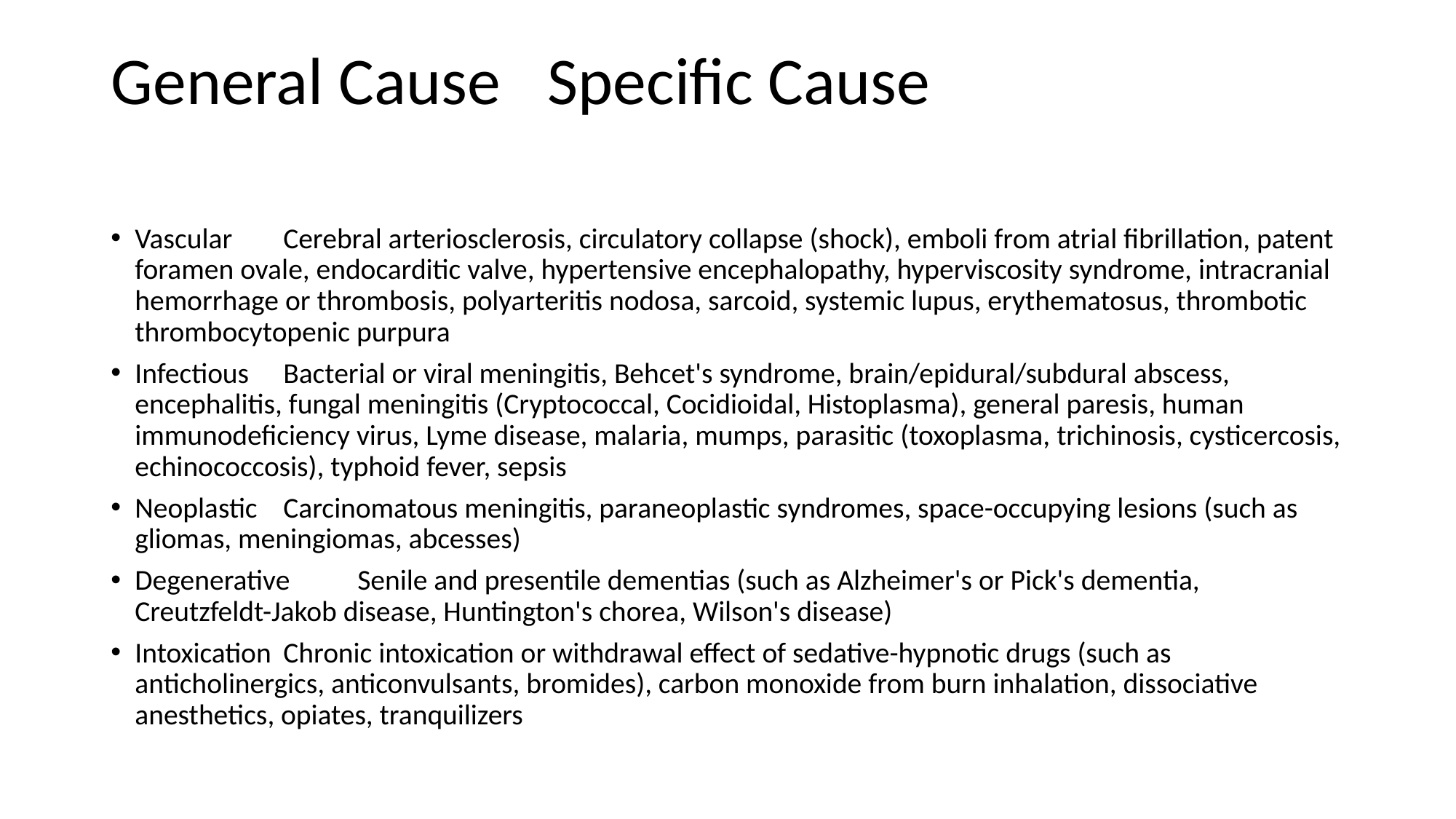

# General Cause	Specific Cause
Vascular	Cerebral arteriosclerosis, circulatory collapse (shock), emboli from atrial fibrillation, patent foramen ovale, endocarditic valve, hypertensive encephalopathy, hyperviscosity syndrome, intracranial hemorrhage or thrombosis, polyarteritis nodosa, sarcoid, systemic lupus, erythematosus, thrombotic thrombocytopenic purpura
Infectious	Bacterial or viral meningitis, Behcet's syndrome, brain/epidural/subdural abscess, encephalitis, fungal meningitis (Cryptococcal, Cocidioidal, Histoplasma), general paresis, human immunodeficiency virus, Lyme disease, malaria, mumps, parasitic (toxoplasma, trichinosis, cysticercosis, echinococcosis), typhoid fever, sepsis
Neoplastic	Carcinomatous meningitis, paraneoplastic syndromes, space-occupying lesions (such as gliomas, meningiomas, abcesses)
Degenerative	Senile and presentile dementias (such as Alzheimer's or Pick's dementia, Creutzfeldt-Jakob disease, Huntington's chorea, Wilson's disease)
Intoxication	Chronic intoxication or withdrawal effect of sedative-hypnotic drugs (such as anticholinergics, anticonvulsants, bromides), carbon monoxide from burn inhalation, dissociative anesthetics, opiates, tranquilizers